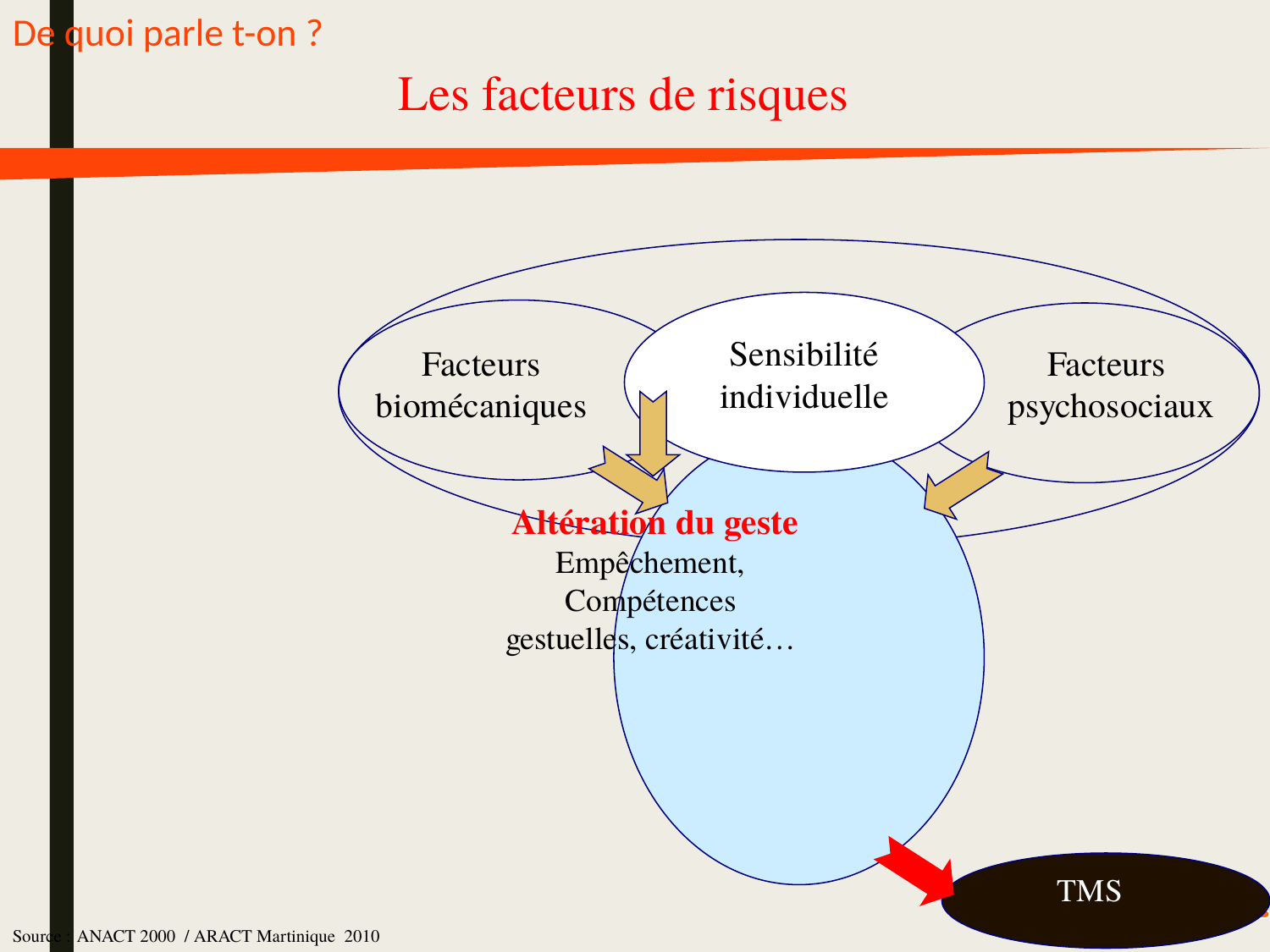

De quoi parle t-on ?
Les facteurs de risques

Sensibilité individuelle
Facteurs
biomécaniques
Facteurs
psychosociaux

TMS

 Altération du geste
Empêchement, Compétences gestuelles, créativité…
Source : ANACT 2000  / ARACT Martinique  2010